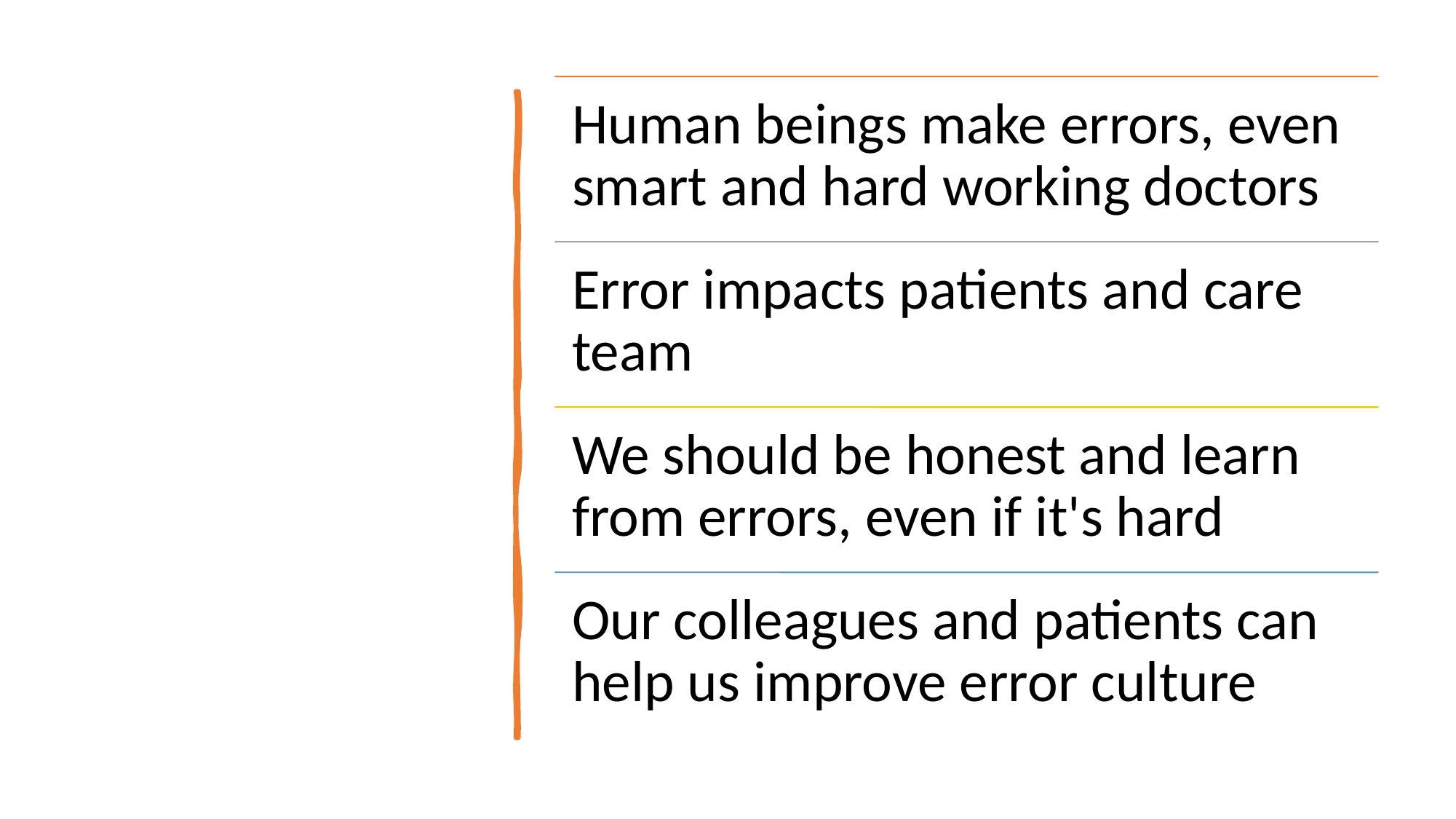

Human beings make errors, even smart and hard working doctors
Error impacts patients and care team
We should be honest and learn from errors, even if it's hard
Our colleagues and patients can help us improve error culture
#